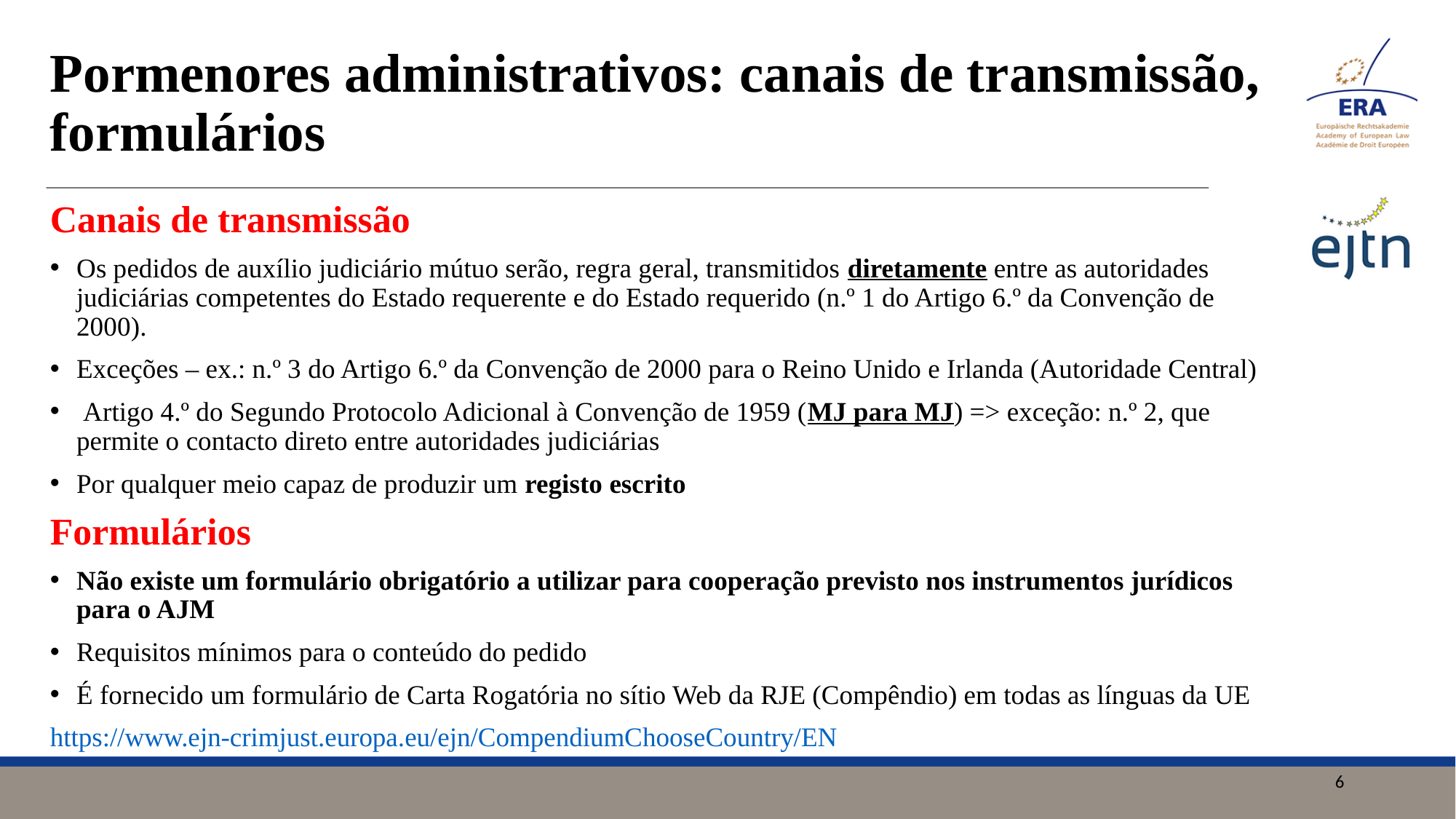

# Pormenores administrativos: canais de transmissão, formulários
Canais de transmissão
Os pedidos de auxílio judiciário mútuo serão, regra geral, transmitidos diretamente entre as autoridades judiciárias competentes do Estado requerente e do Estado requerido (n.º 1 do Artigo 6.º da Convenção de 2000).
Exceções – ex.: n.º 3 do Artigo 6.º da Convenção de 2000 para o Reino Unido e Irlanda (Autoridade Central)
 Artigo 4.º do Segundo Protocolo Adicional à Convenção de 1959 (MJ para MJ) => exceção: n.º 2, que permite o contacto direto entre autoridades judiciárias
Por qualquer meio capaz de produzir um registo escrito
Formulários
Não existe um formulário obrigatório a utilizar para cooperação previsto nos instrumentos jurídicos para o AJM
Requisitos mínimos para o conteúdo do pedido
É fornecido um formulário de Carta Rogatória no sítio Web da RJE (Compêndio) em todas as línguas da UE
https://www.ejn-crimjust.europa.eu/ejn/CompendiumChooseCountry/EN

6